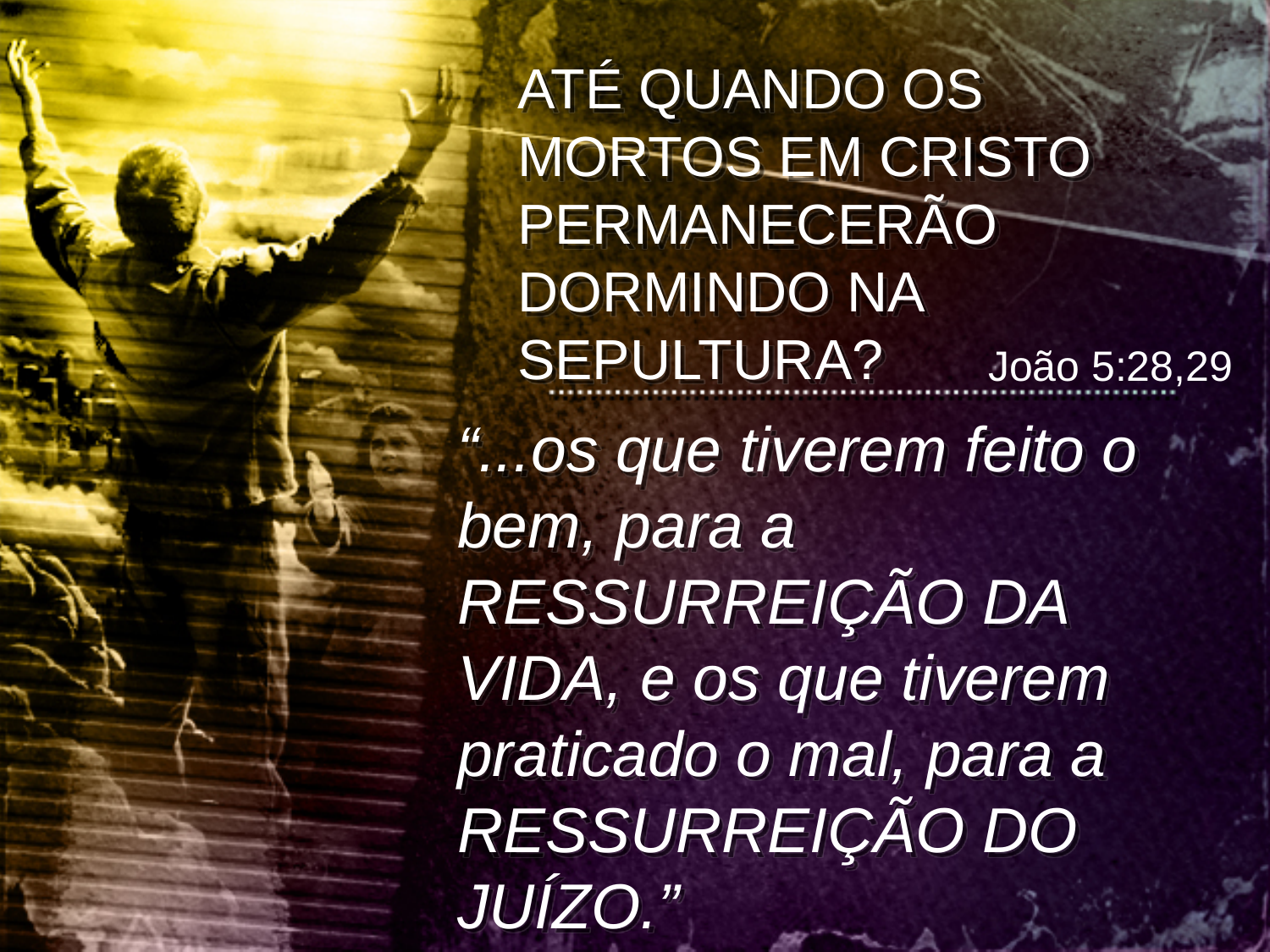

ATÉ QUANDO OS MORTOS EM CRISTO PERMANECERÃO DORMINDO NA SEPULTURA?
João 5:28,29
“...os que tiverem feito o bem, para a RESSURREIÇÃO DA VIDA, e os que tiverem praticado o mal, para a RESSURREIÇÃO DO JUÍZO.”